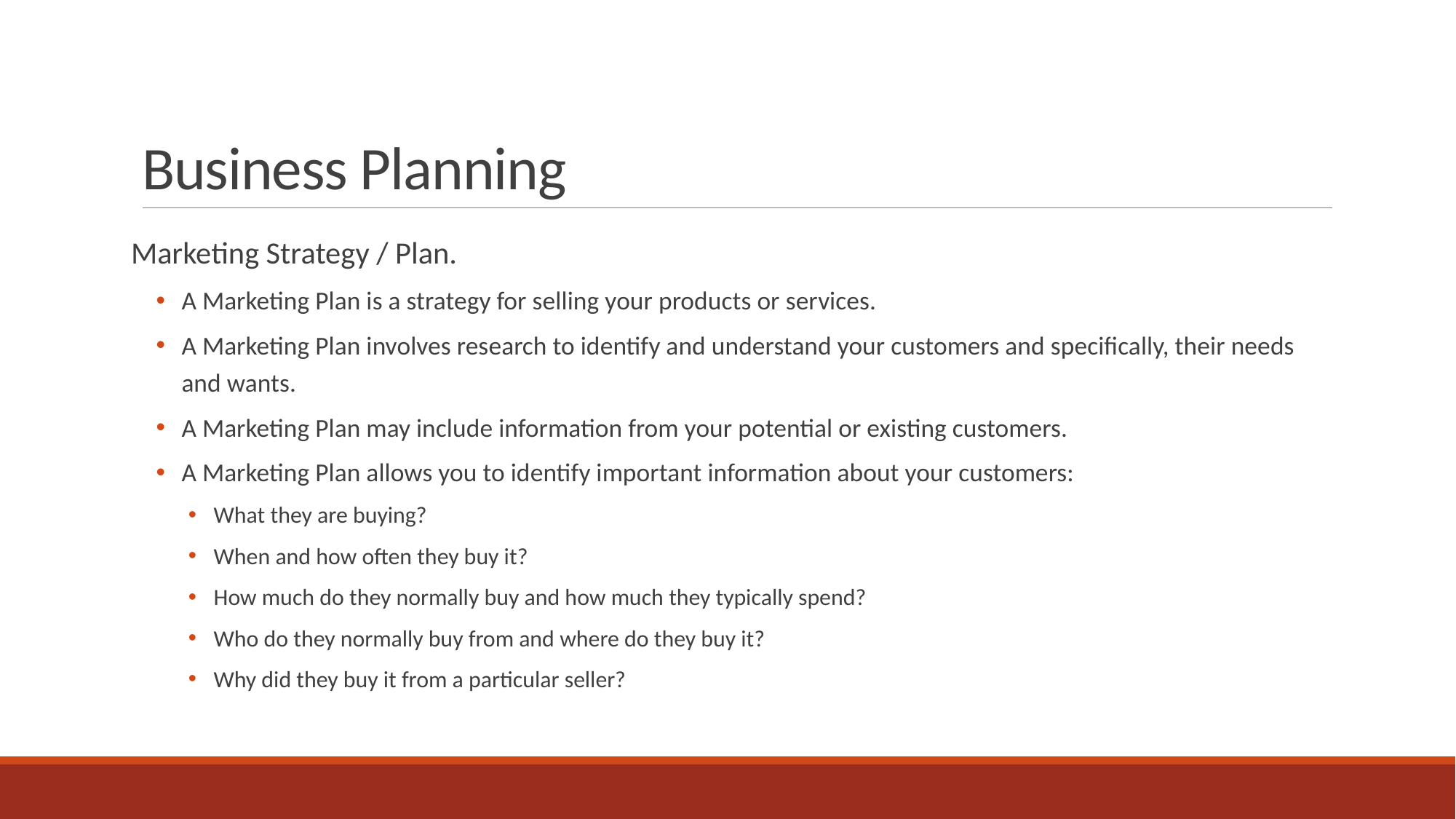

# Business Planning
Marketing Strategy / Plan.
A Marketing Plan is a strategy for selling your products or services.
A Marketing Plan involves research to identify and understand your customers and specifically, their needs and wants.
A Marketing Plan may include information from your potential or existing customers.
A Marketing Plan allows you to identify important information about your customers:
What they are buying?
When and how often they buy it?
How much do they normally buy and how much they typically spend?
Who do they normally buy from and where do they buy it?
Why did they buy it from a particular seller?